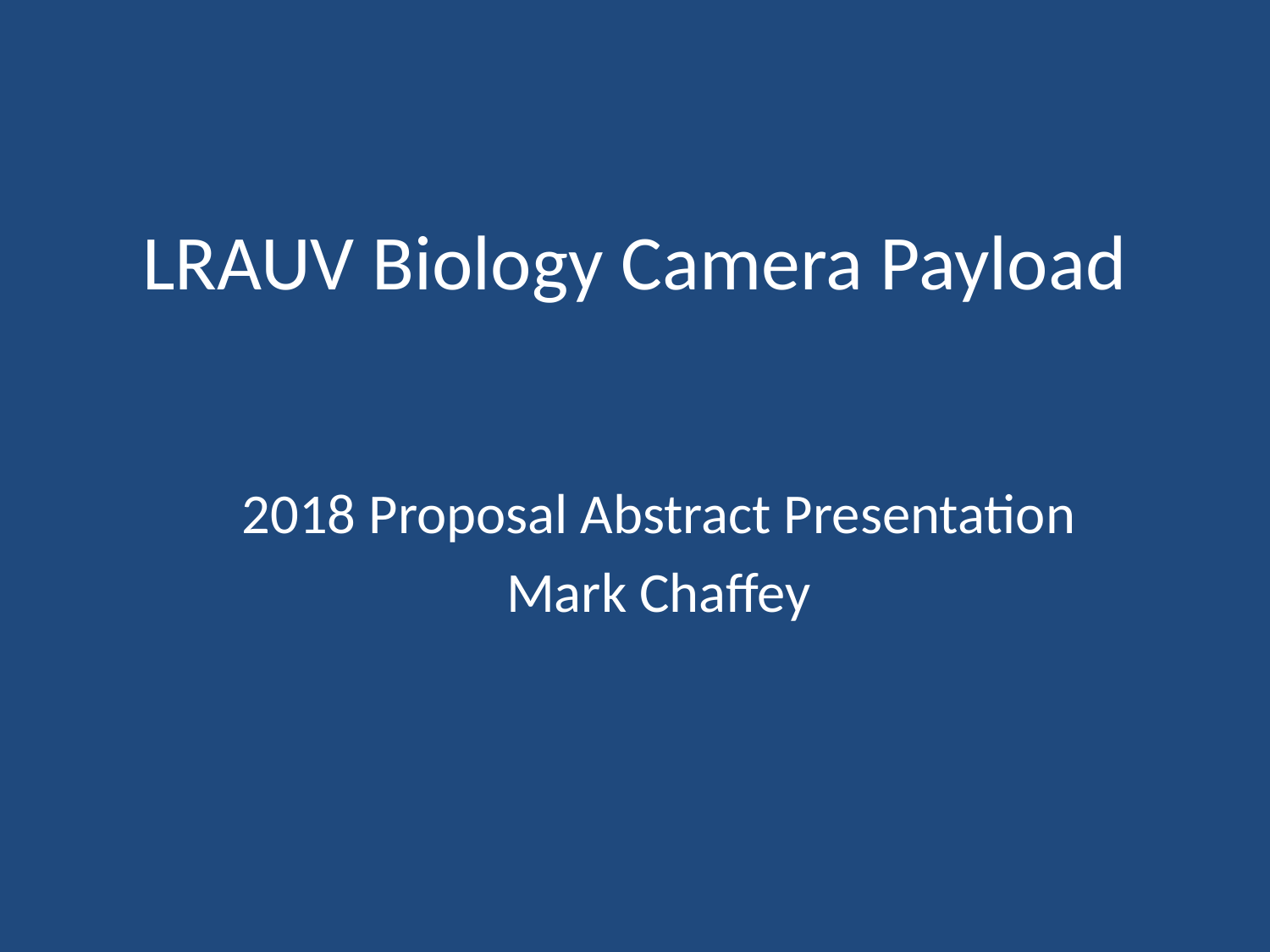

# LRAUV Biology Camera Payload
2018 Proposal Abstract Presentation
Mark Chaffey